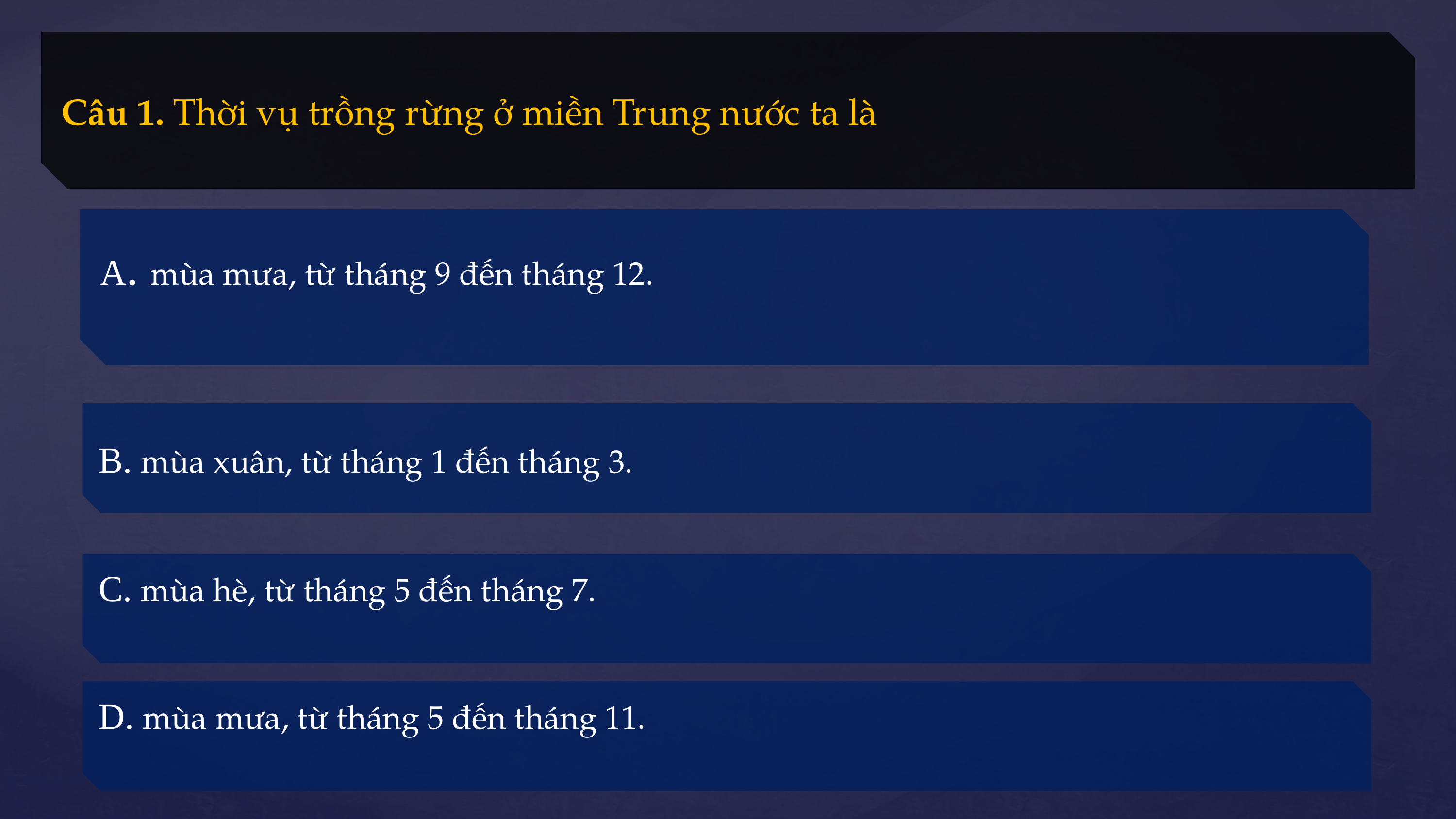

Câu 1. Thời vụ trồng rừng ở miền Trung nước ta là
A. mùa mưa, từ tháng 9 đến tháng 12.

B. mùa xuân, từ tháng 1 đến tháng 3.
C. mùa hè, từ tháng 5 đến tháng 7.

D. mùa mưa, từ tháng 5 đến tháng 11.